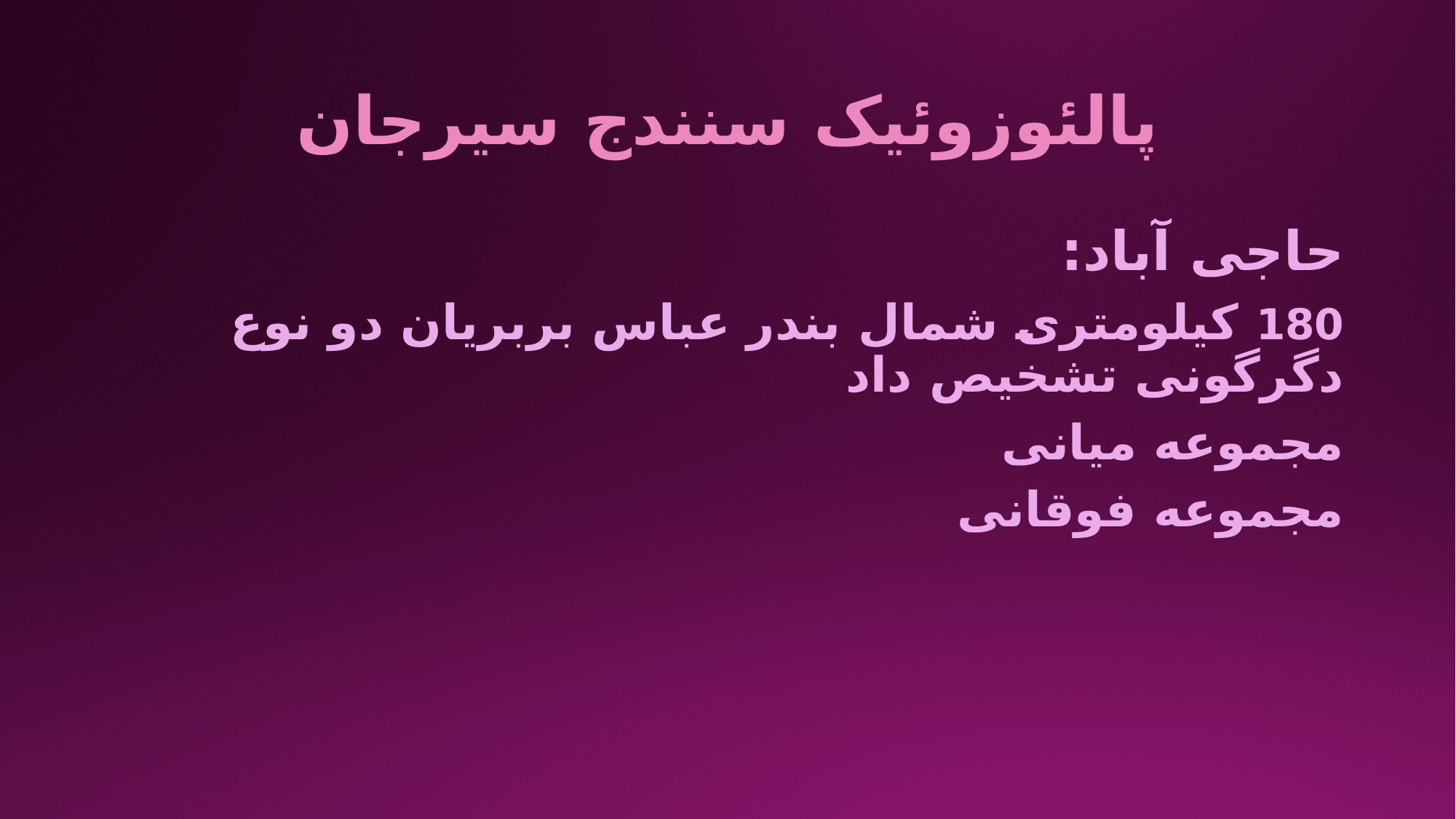

# پالئوزوئیک سنندج سیرجان
حاجی آباد:
180 کیلومتری شمال بندر عباس بربریان دو نوع دگرگونی تشخیص داد
مجموعه میانی
مجموعه فوقانی